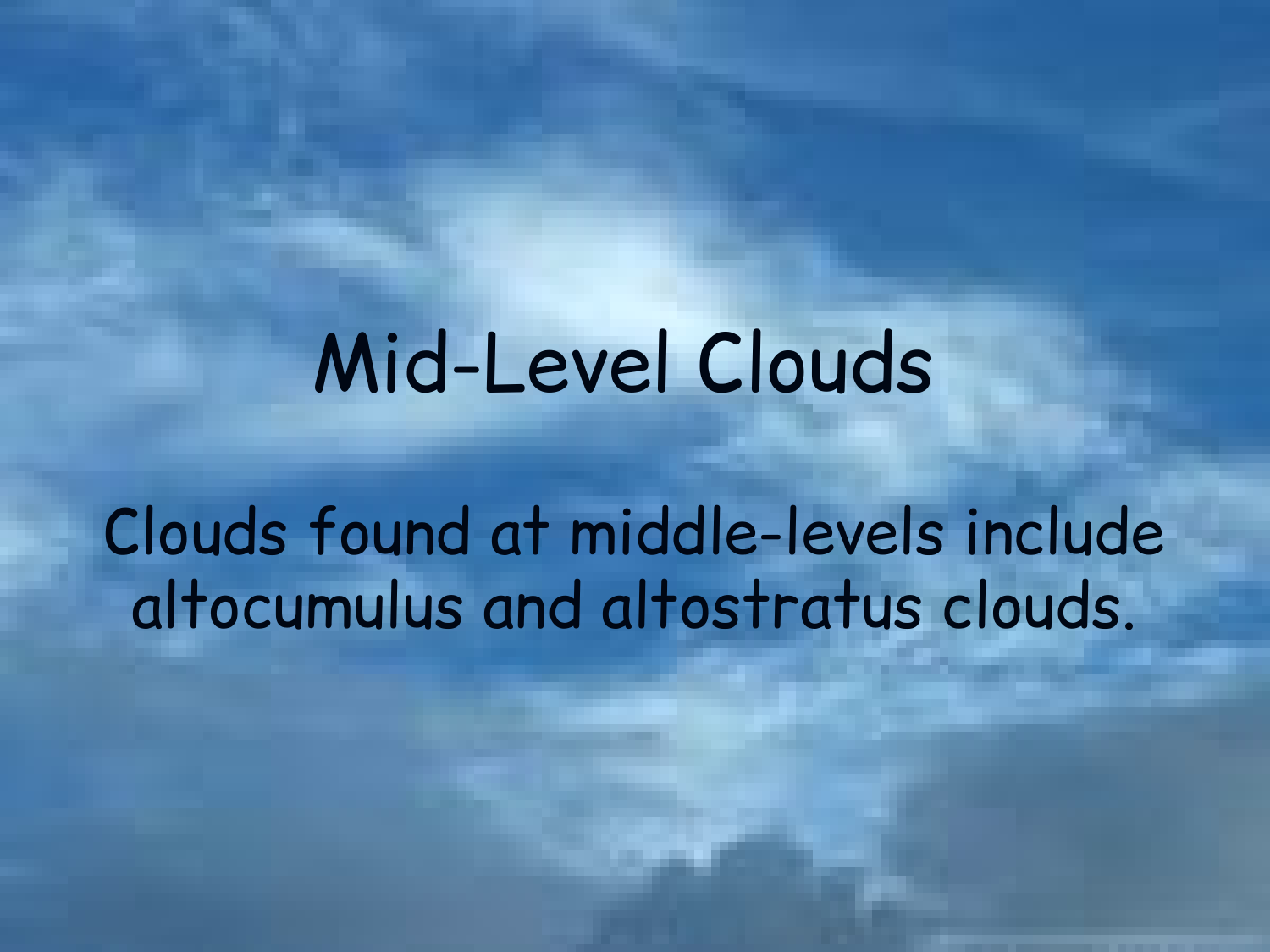

# Mid-Level Clouds Clouds found at middle-levels include altocumulus and altostratus clouds.